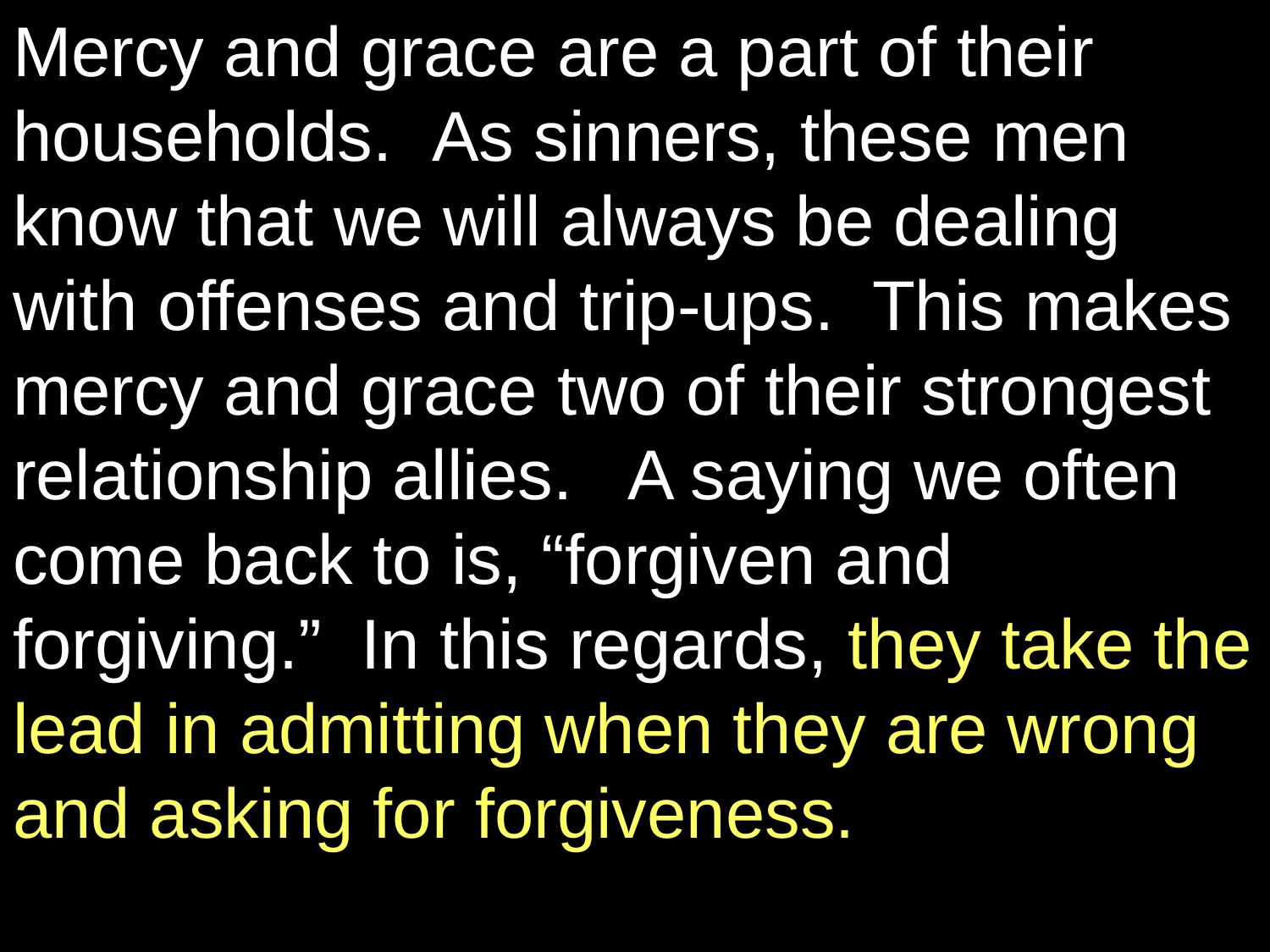

Mercy and grace are a part of their households.  As sinners, these men know that we will always be dealing with offenses and trip-ups.  This makes mercy and grace two of their strongest relationship allies.   A saying we often come back to is, “forgiven and forgiving.”  In this regards, they take the lead in admitting when they are wrong and asking for forgiveness.